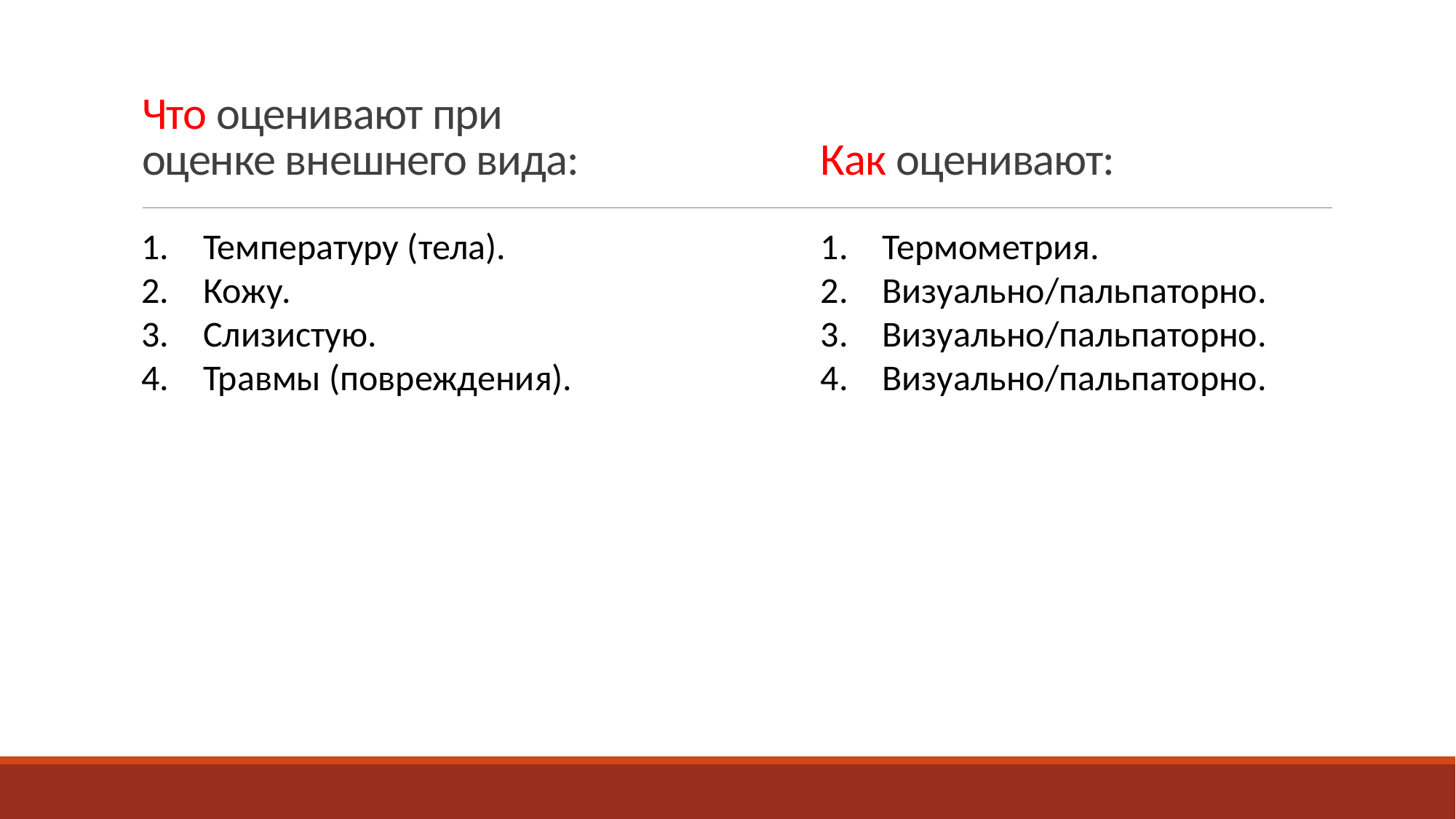

Как оценивают:
# Что оценивают при оценке внешнего вида:
Температуру (тела).
Кожу.
Слизистую.
Травмы (повреждения).
Термометрия.
Визуально/пальпаторно.
Визуально/пальпаторно.
Визуально/пальпаторно.